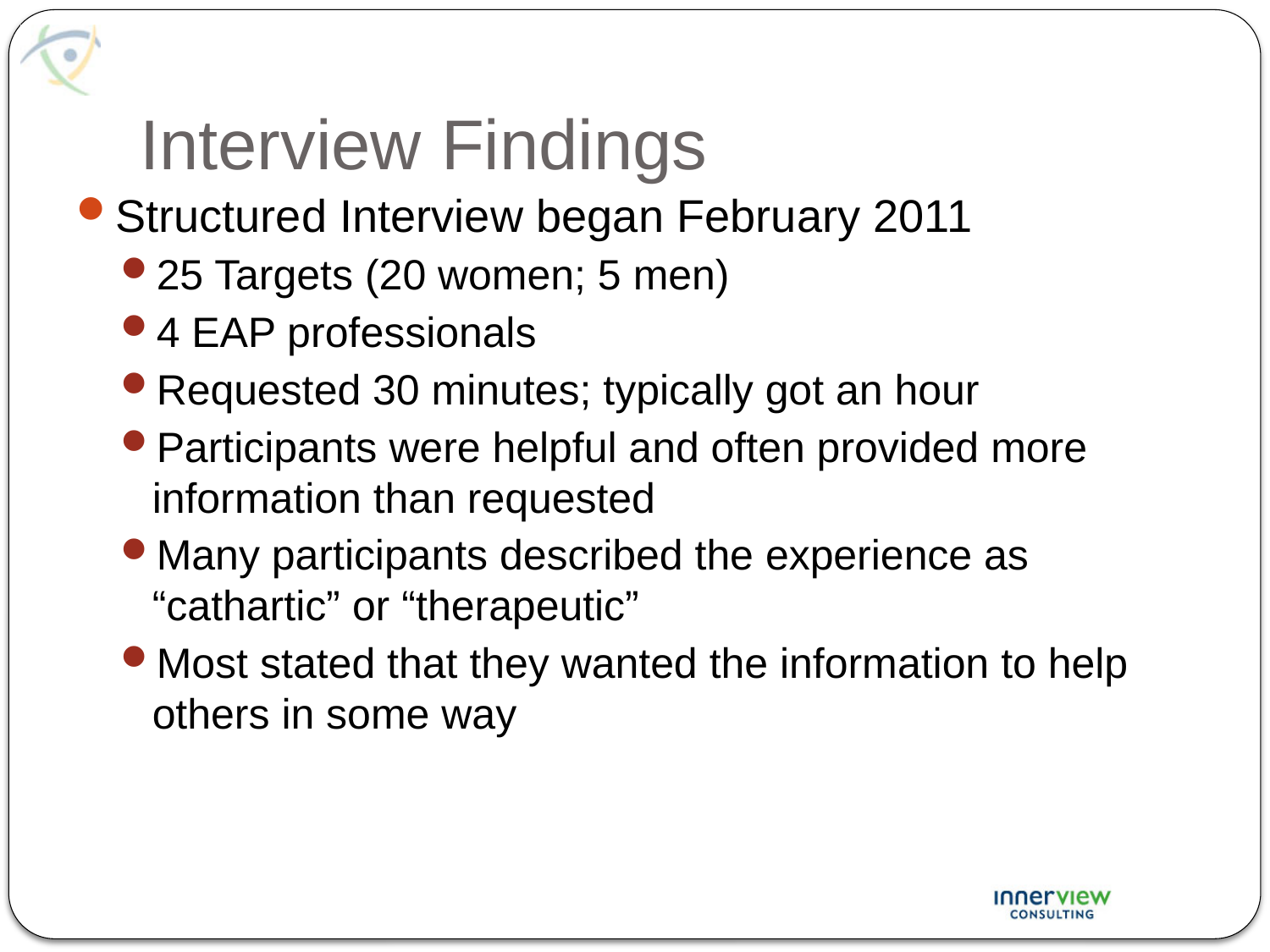

# Interview Findings
Structured Interview began February 2011
25 Targets (20 women; 5 men)
4 EAP professionals
Requested 30 minutes; typically got an hour
Participants were helpful and often provided more information than requested
Many participants described the experience as “cathartic” or “therapeutic”
Most stated that they wanted the information to help others in some way